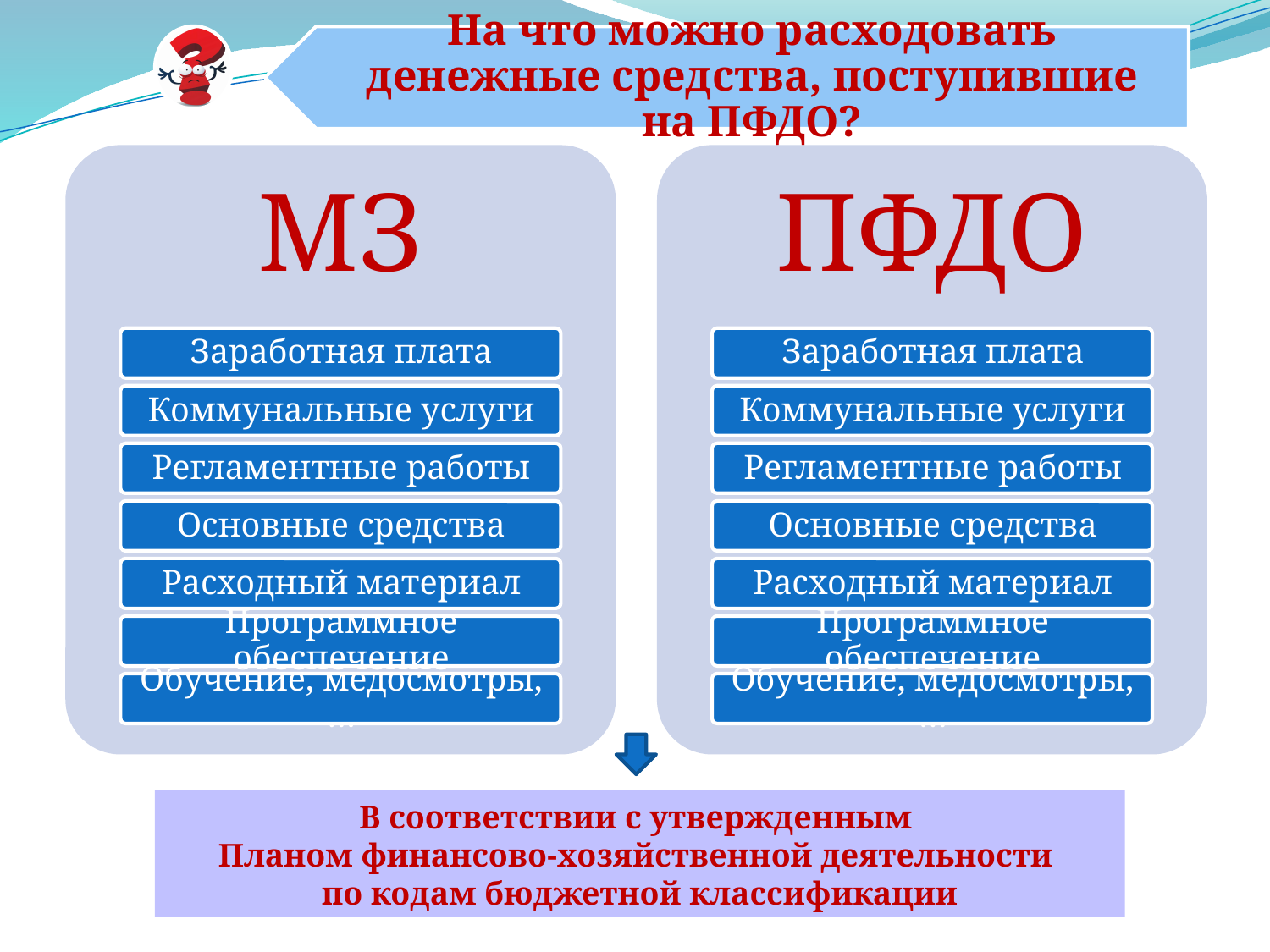

На что можно расходовать денежные средства, поступившие на ПФДО?
МЗ
Заработная плата
Коммунальные услуги
Регламентные работы
Основные средства
Расходный материал
Программное обеспечение
Обучение, медосмотры, …
ПФДО
Заработная плата
Коммунальные услуги
Регламентные работы
Основные средства
Расходный материал
Программное обеспечение
Обучение, медосмотры, …

В соответствии с утвержденным
Планом финансово-хозяйственной деятельности
по кодам бюджетной классификации